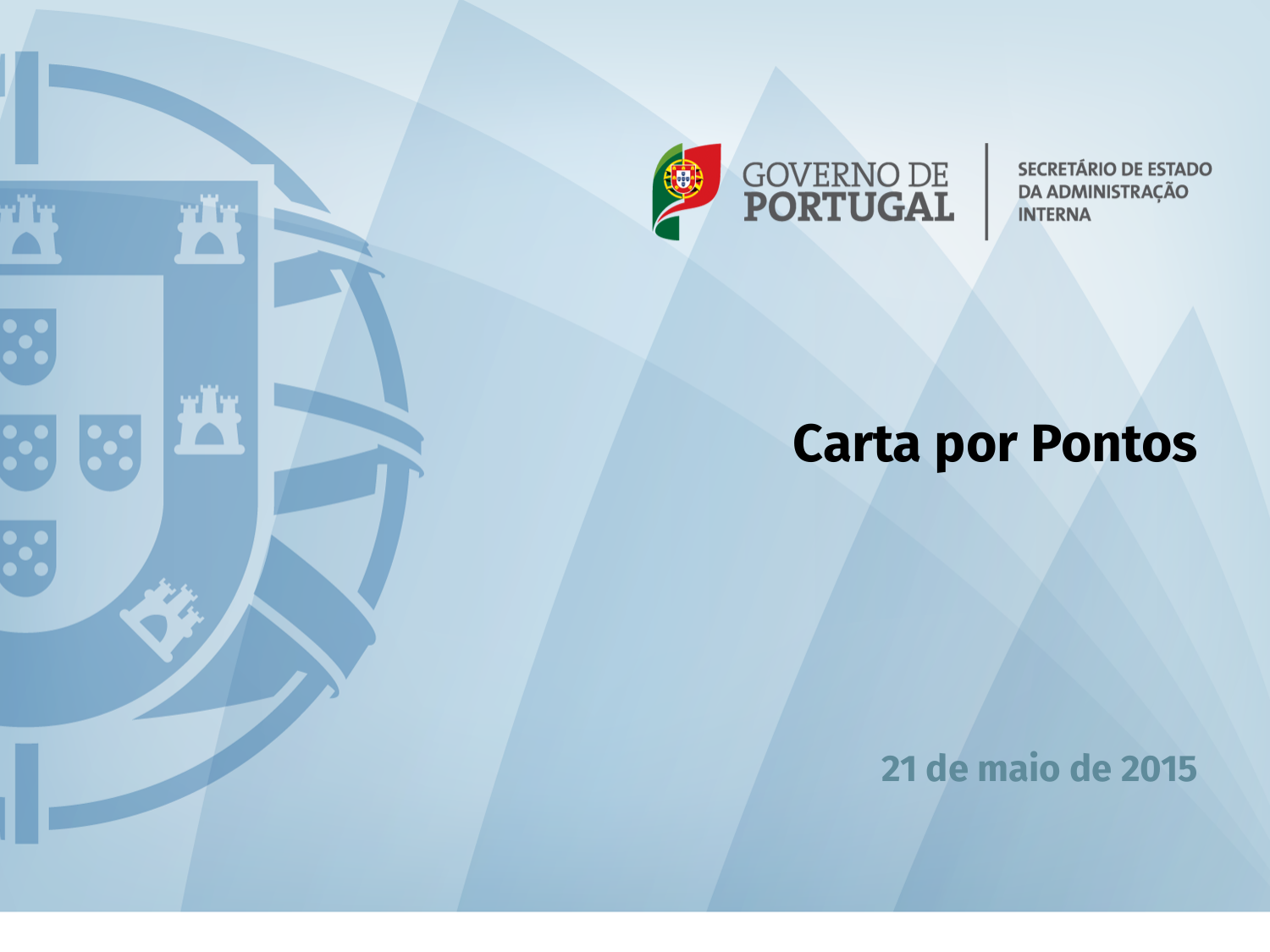

Carta por Pontos

21 de maio de 2015